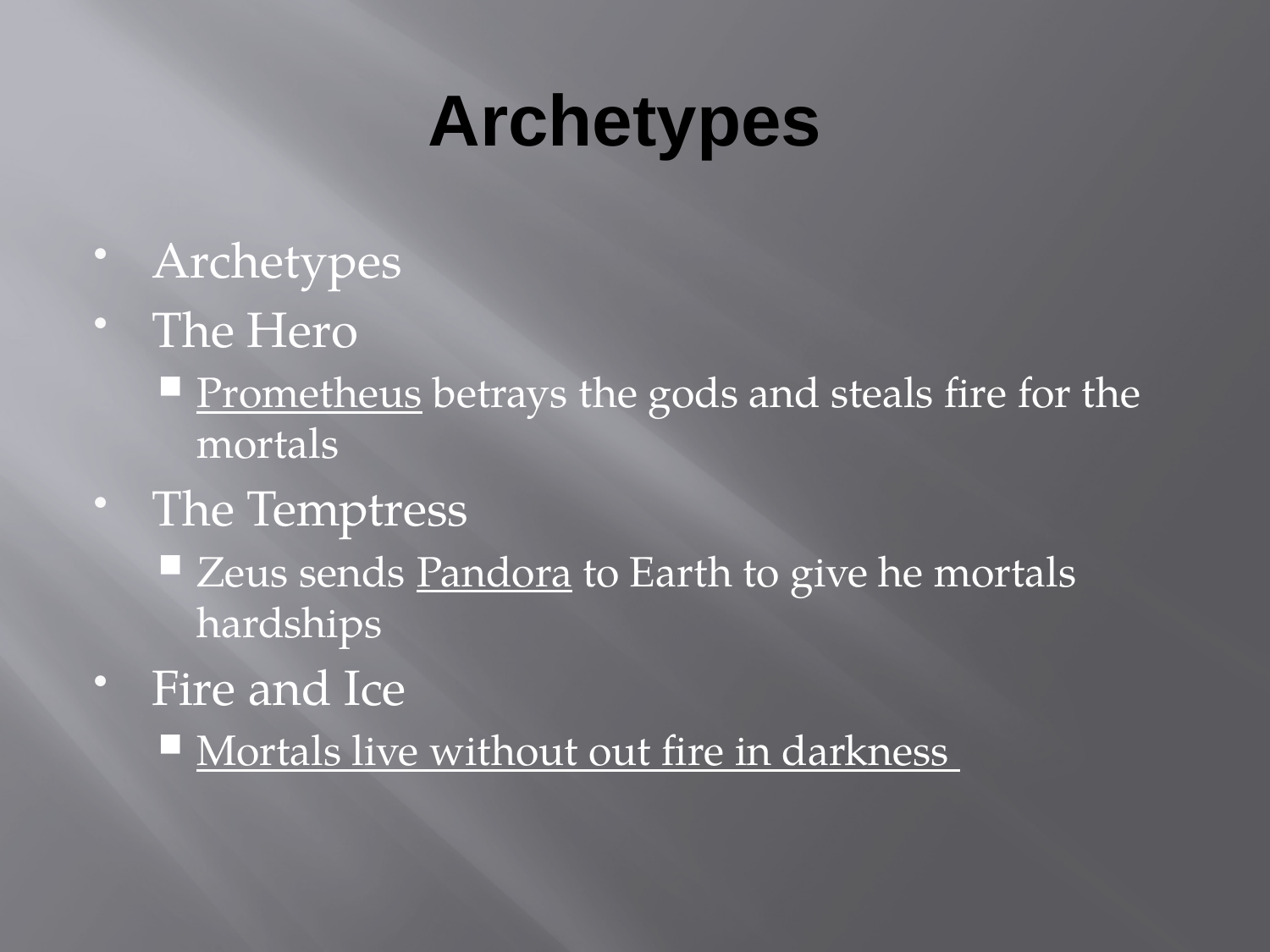

# Archetypes
Archetypes
The Hero
Prometheus betrays the gods and steals fire for the mortals
The Temptress
Zeus sends Pandora to Earth to give he mortals hardships
Fire and Ice
Mortals live without out fire in darkness